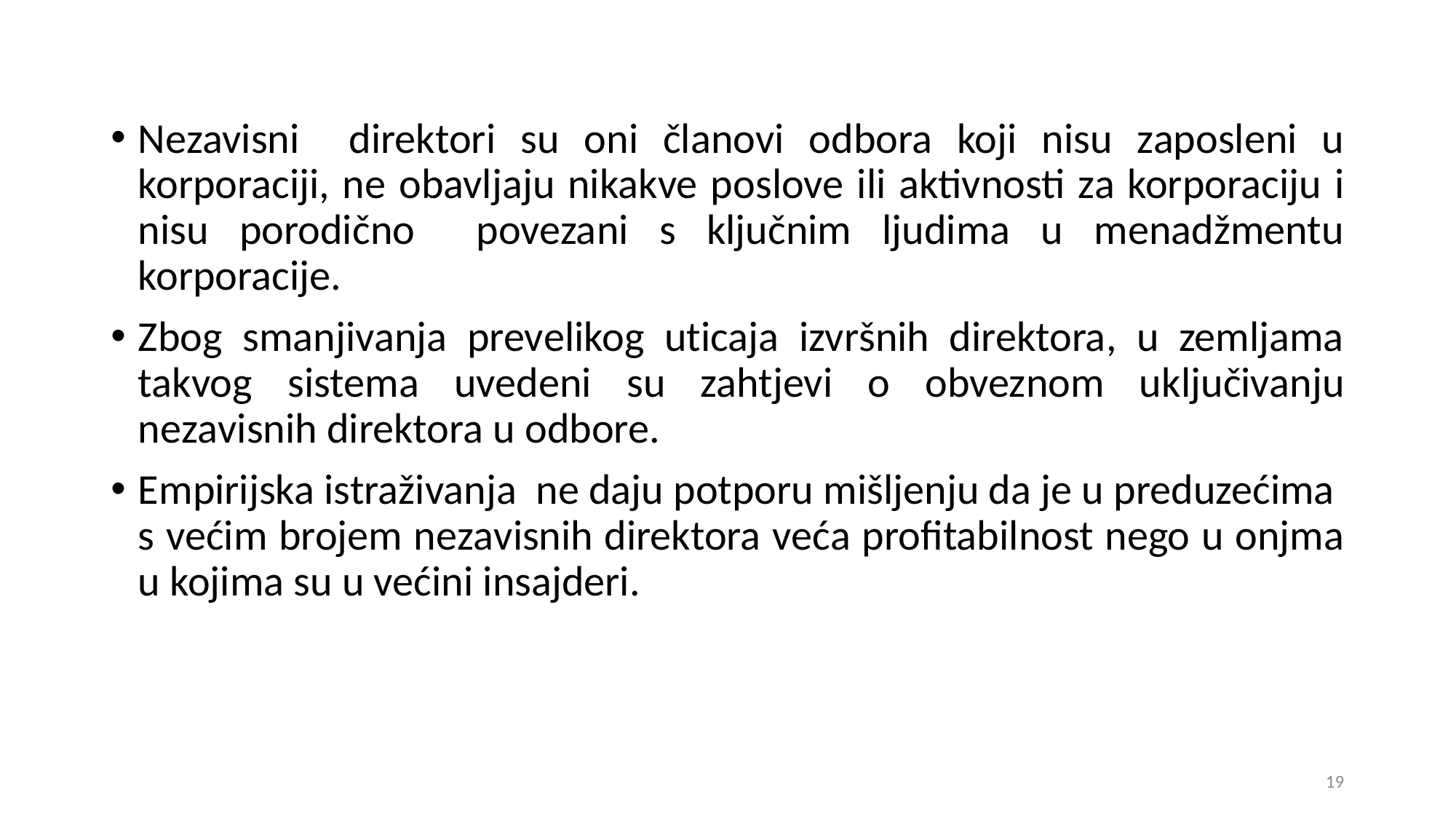

Nezavisni  direktori su oni članovi odbora koji nisu zaposleni u korporaciji, ne obavljaju nikakve poslove ili aktivnosti za korporaciju i nisu porodično  povezani s ključnim ljudima u menadžmentu korporacije.
Zbog smanjivanja prevelikog uticaja izvršnih direktora, u zemljama takvog sistema uvedeni su zahtjevi o obveznom uključivanju nezavisnih direktora u odbore.
Empirijska istraživanja  ne daju potporu mišljenju da je u preduzećima  s većim brojem nezavisnih direktora veća profitabilnost nego u onjma u kojima su u većini insajderi.

19